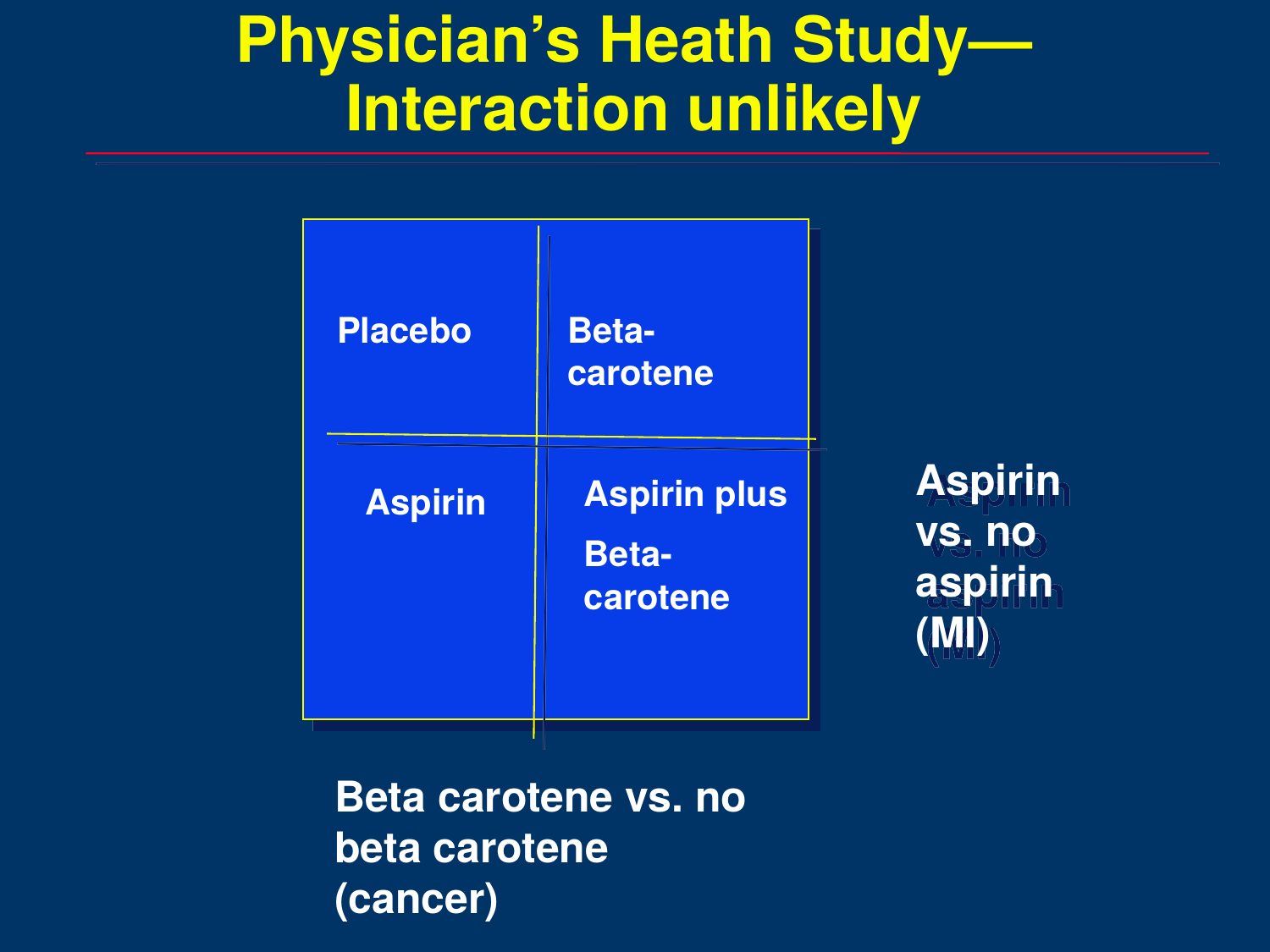

# Physician’s Heath Study— Interaction unlikely

Placebo
Beta-carotene

Aspirin vs. no aspirin (MI)

Aspirin plus
Beta-carotene
Aspirin
Beta carotene vs. no beta carotene (cancer)